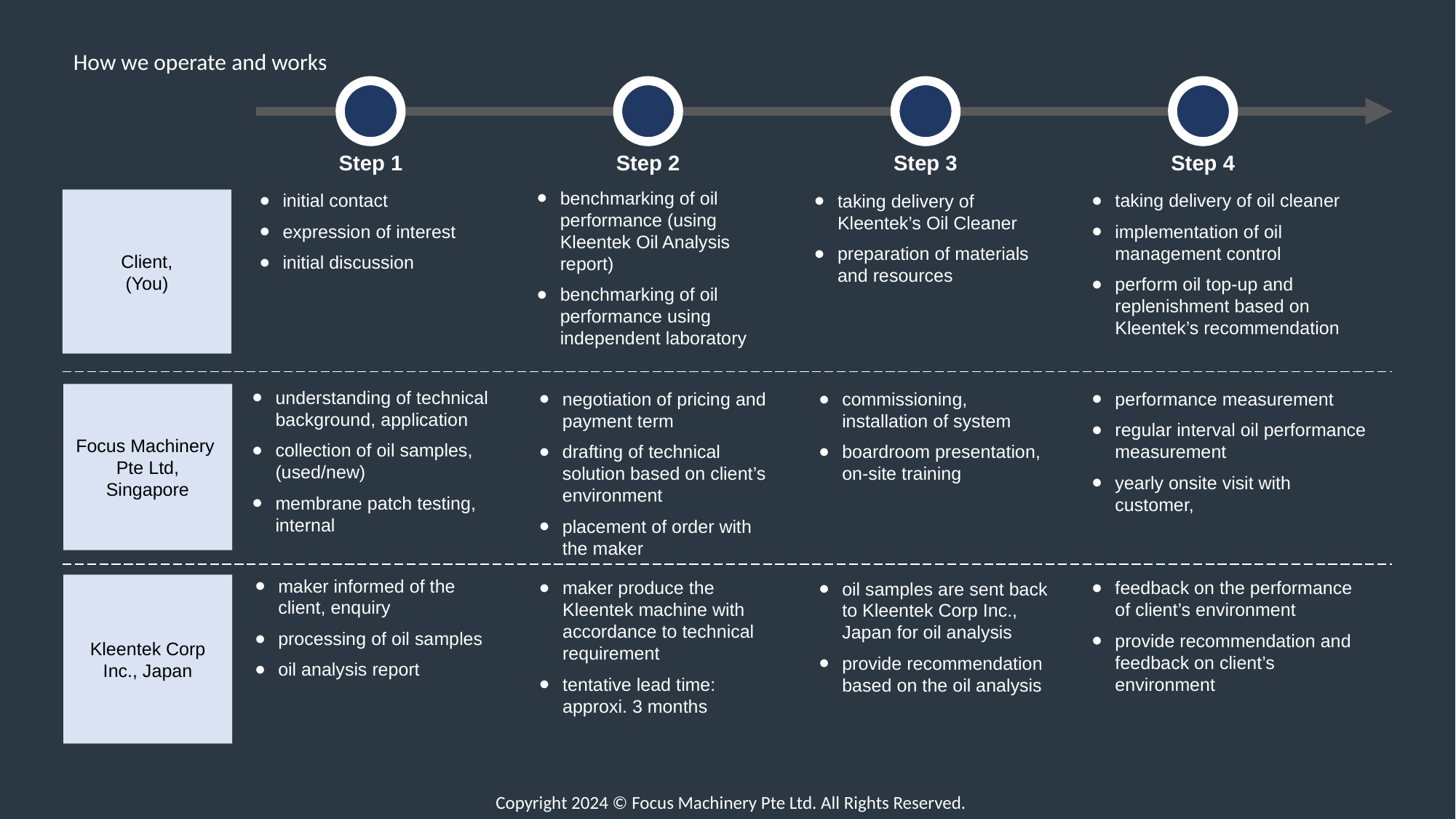

How we operate and works

Step 1
initial contact
expression of interest
initial discussion

understanding of technical background, application
collection of oil samples, (used/new)
membrane patch testing, internal

maker informed of the client, enquiry
processing of oil samples
oil analysis report

Step 2
benchmarking of oil performance (using Kleentek Oil Analysis report)
benchmarking of oil performance using independent laboratory
negotiation of pricing and payment term
drafting of technical solution based on client’s environment
placement of order with the maker
maker produce the Kleentek machine with accordance to technical requirement
tentative lead time: approxi. 3 months

Step 3
taking delivery of Kleentek’s Oil Cleaner
preparation of materials and resources

commissioning, installation of system
boardroom presentation, on-site training

oil samples are sent back to Kleentek Corp Inc., Japan for oil analysis
provide recommendation based on the oil analysis

Step 4
taking delivery of oil cleaner
implementation of oil management control
perform oil top-up and replenishment based on Kleentek’s recommendation
performance measurement
regular interval oil performance measurement
yearly onsite visit with customer,
feedback on the performance of client’s environment
provide recommendation and feedback on client’s environment

Client,
(You)
Focus Machinery
Pte Ltd,
Singapore
Kleentek Corp Inc., Japan
Copyright 2024 © Focus Machinery Pte Ltd. All Rights Reserved.